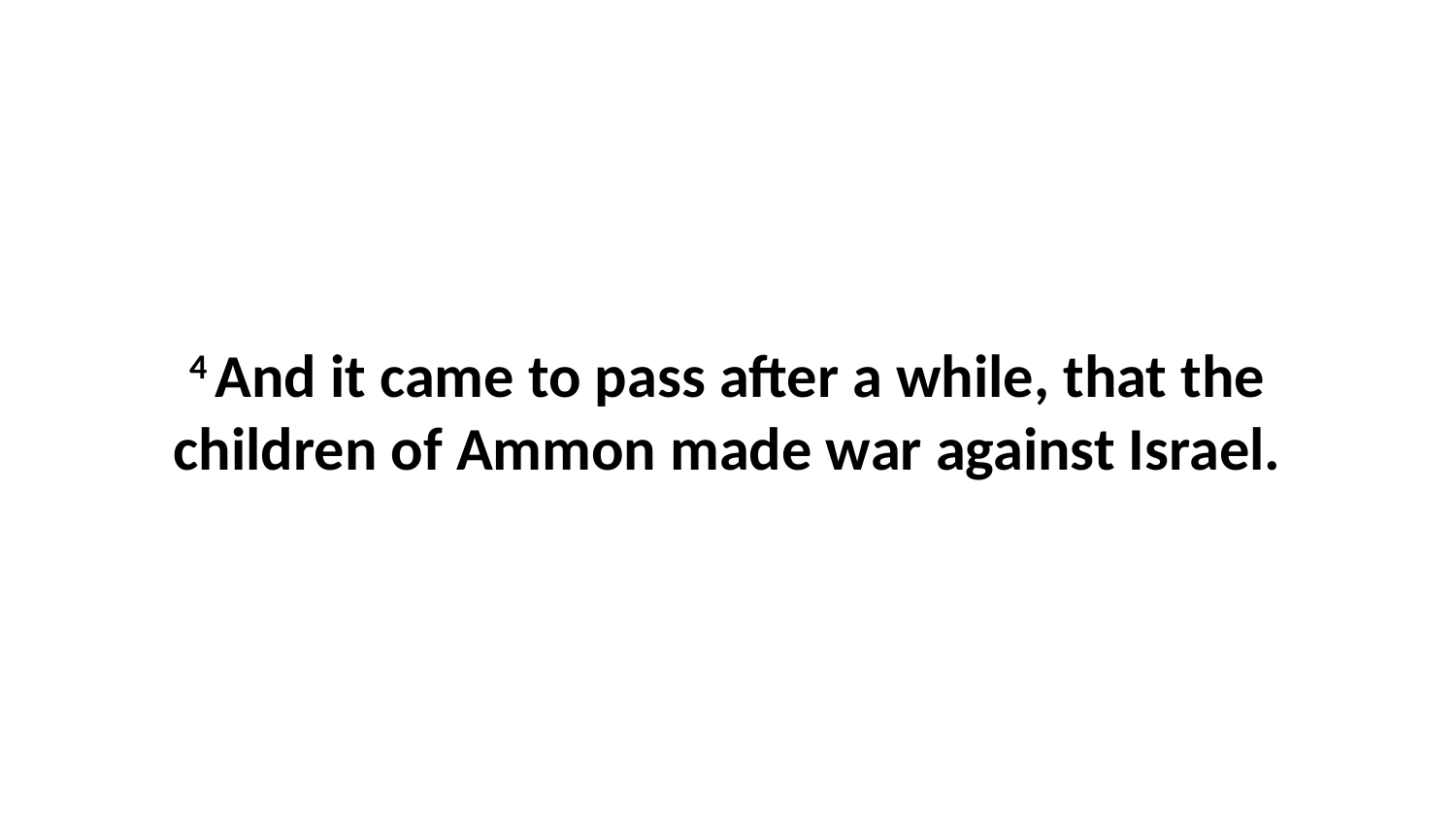

4 And it came to pass after a while, that the children of Ammon made war against Israel.